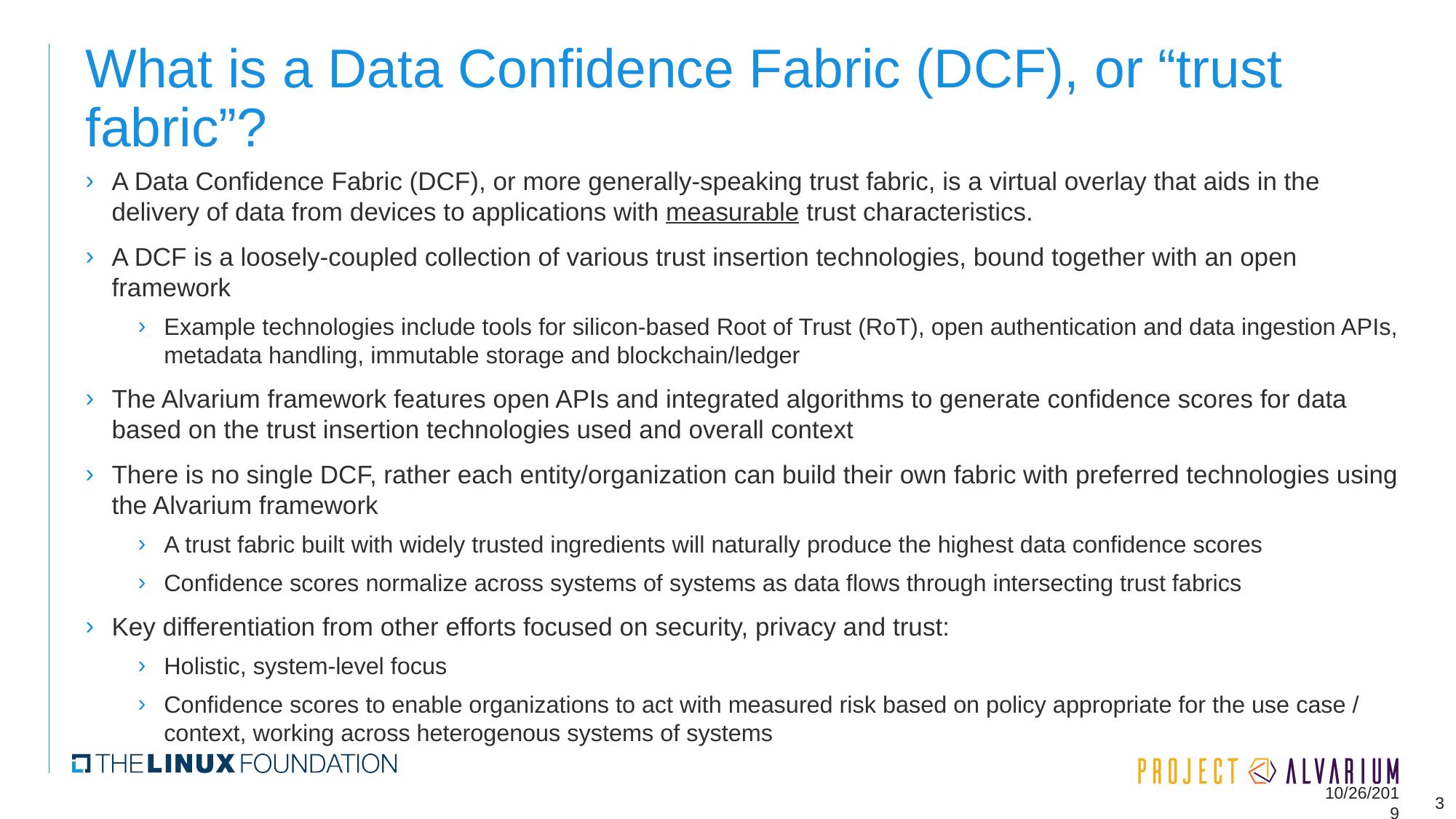

# What is a Data Confidence Fabric (DCF), or “trust fabric”?
A Data Confidence Fabric (DCF), or more generally-speaking trust fabric, is a virtual overlay that aids in the delivery of data from devices to applications with measurable trust characteristics.
A DCF is a loosely-coupled collection of various trust insertion technologies, bound together with an open framework
Example technologies include tools for silicon-based Root of Trust (RoT), open authentication and data ingestion APIs, metadata handling, immutable storage and blockchain/ledger
The Alvarium framework features open APIs and integrated algorithms to generate confidence scores for data based on the trust insertion technologies used and overall context
There is no single DCF, rather each entity/organization can build their own fabric with preferred technologies using the Alvarium framework
A trust fabric built with widely trusted ingredients will naturally produce the highest data confidence scores
Confidence scores normalize across systems of systems as data flows through intersecting trust fabrics
Key differentiation from other efforts focused on security, privacy and trust:
Holistic, system-level focus
Confidence scores to enable organizations to act with measured risk based on policy appropriate for the use case / context, working across heterogenous systems of systems
10/26/2019
3